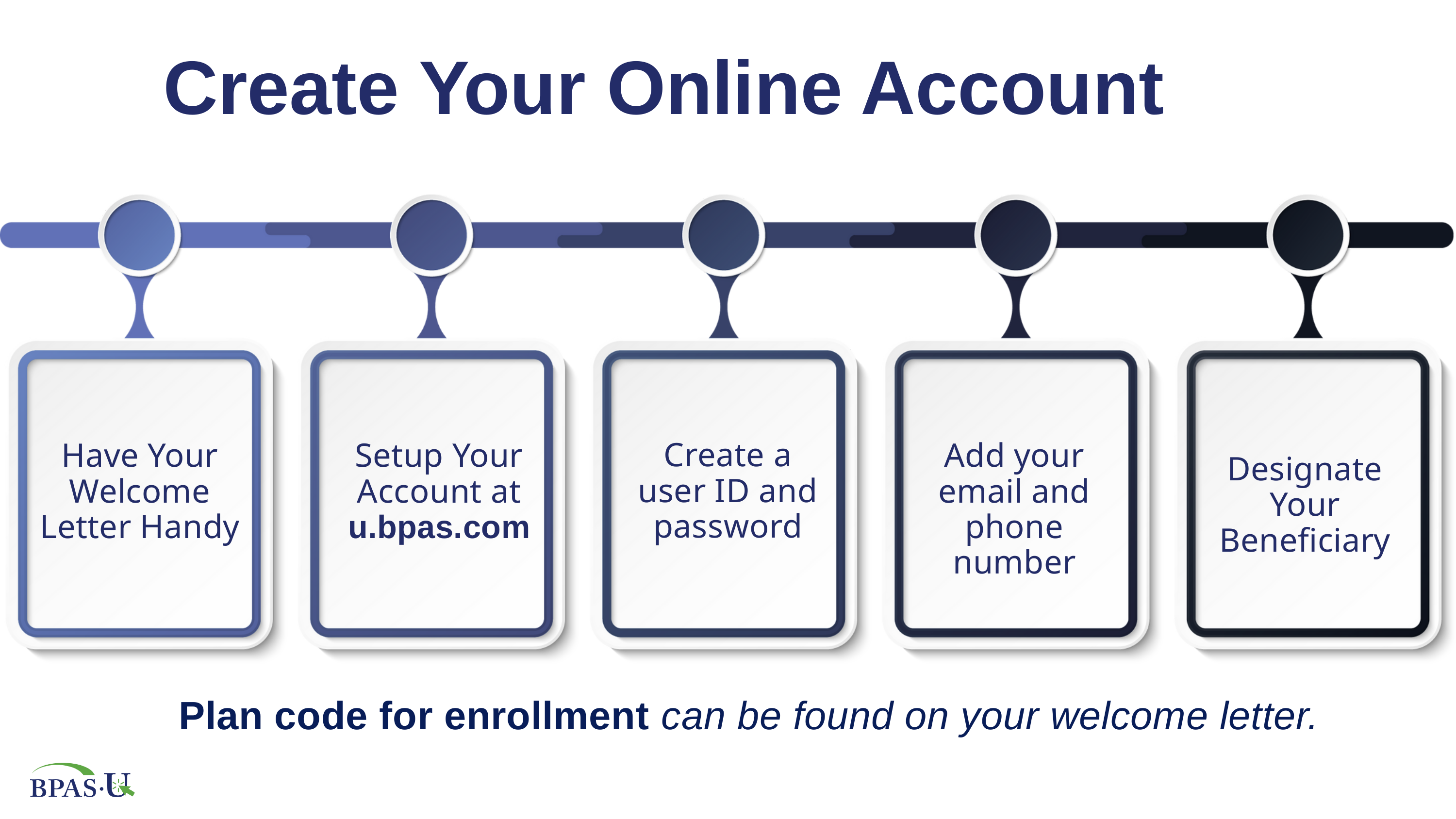

Create Your Online Account

Create a user ID and password
Have Your Welcome Letter Handy
Setup Your Account at u.bpas.com
Add your email and phone number

Designate Your Beneficiary
Plan code for enrollment can be found on your welcome letter.